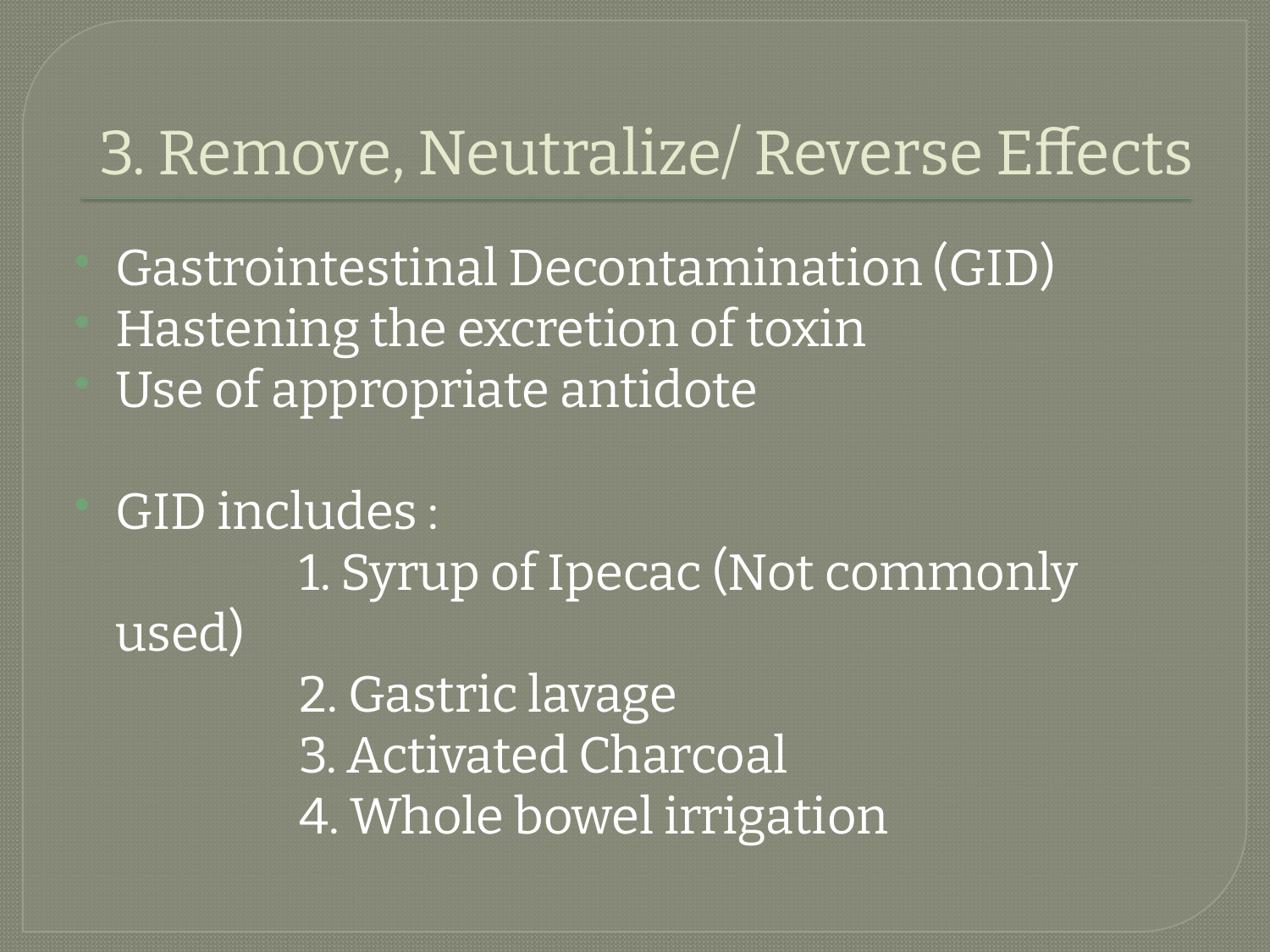

# 3. Remove, Neutralize/ Reverse Effects
Gastrointestinal Decontamination (GID)
Hastening the excretion of toxin
Use of appropriate antidote

GID includes :
                      1. Syrup of Ipecac (Not commonly used)
                      2. Gastric lavage
                      3. Activated Charcoal
                      4. Whole bowel irrigation